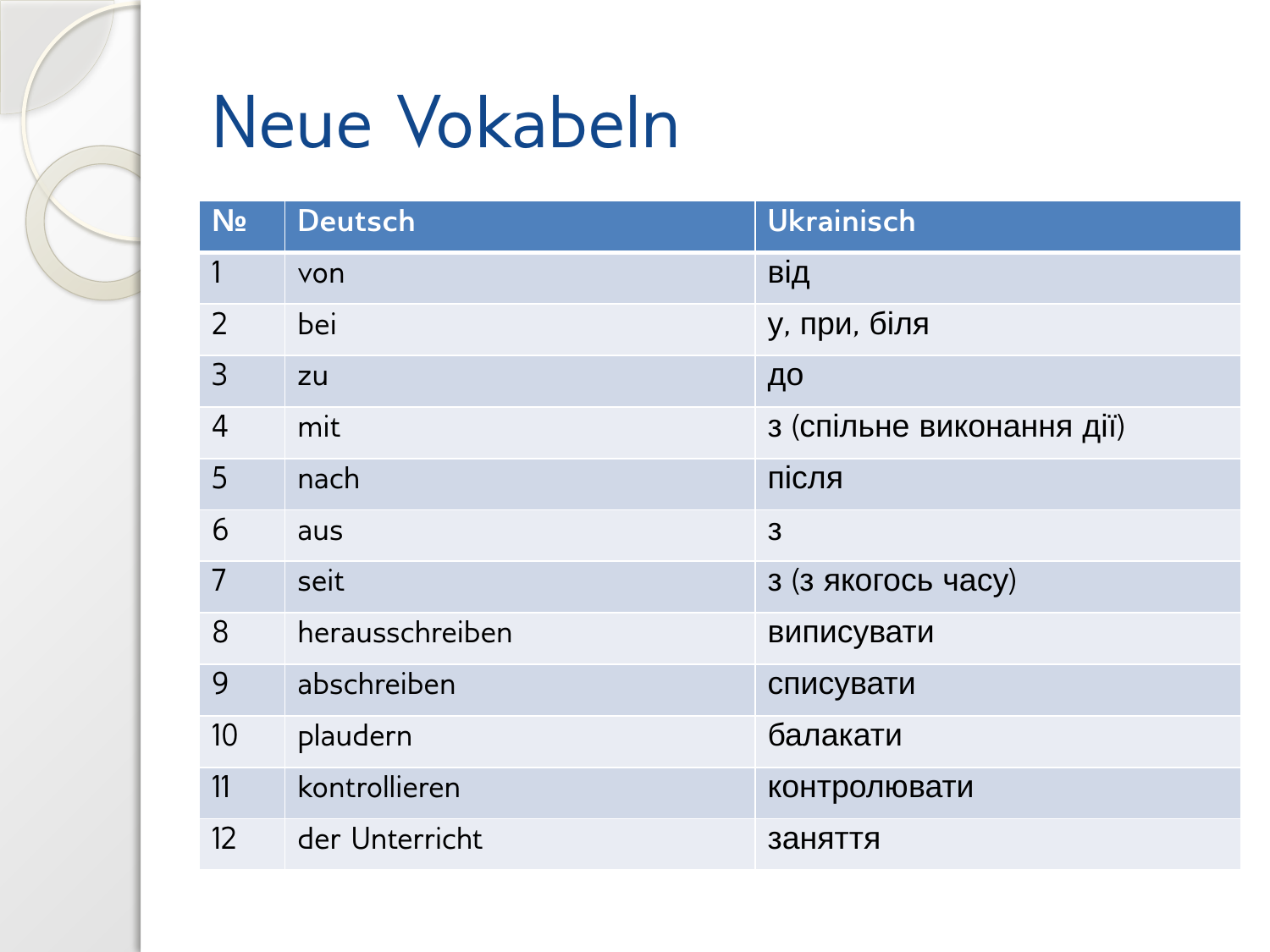

# Neue Vokabeln
| № | Deutsch | Ukrainisch |
| --- | --- | --- |
| 1 | von | від |
| 2 | bei | у, при, біля |
| 3 | zu | до |
| 4 | mit | з (спільне виконання дії) |
| 5 | nach | після |
| 6 | aus | з |
| 7 | seit | з (з якогось часу) |
| 8 | herausschreiben | виписувати |
| 9 | abschreiben | списувати |
| 10 | plaudern | балакати |
| 11 | kontrollieren | контролювати |
| 12 | der Unterricht | заняття |